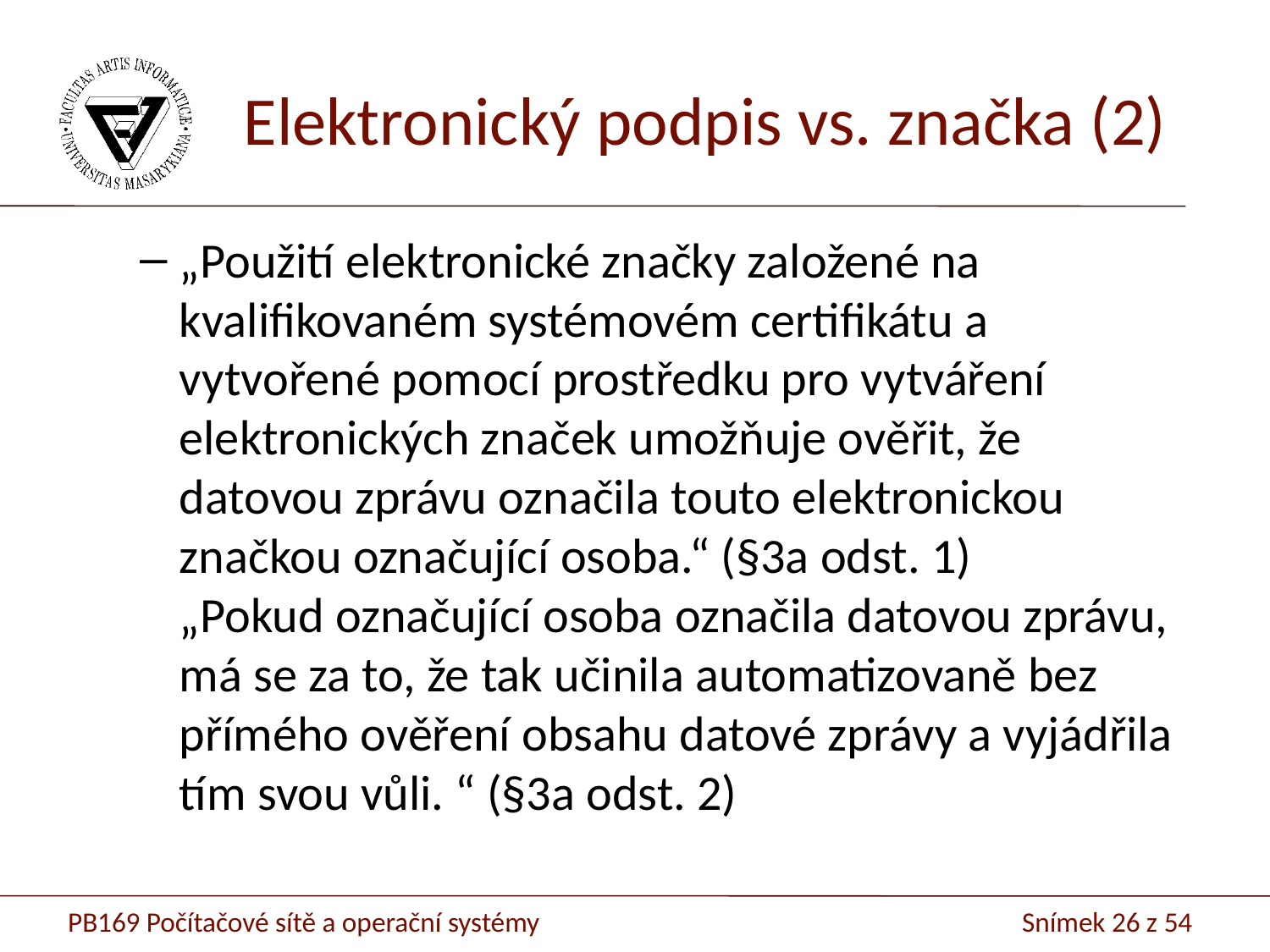

# Elektronický podpis vs. značka (2)
„Použití elektronické značky založené na kvalifikovaném systémovém certifikátu a vytvořené pomocí prostředku pro vytváření elektronických značek umožňuje ověřit, že datovou zprávu označila touto elektronickou značkou označující osoba.“ (§3a odst. 1)
„Pokud označující osoba označila datovou zprávu, má se za to, že tak učinila automatizovaně bez přímého ověření obsahu datové zprávy a vyjádřila tím svou vůli. “ (§3a odst. 2)